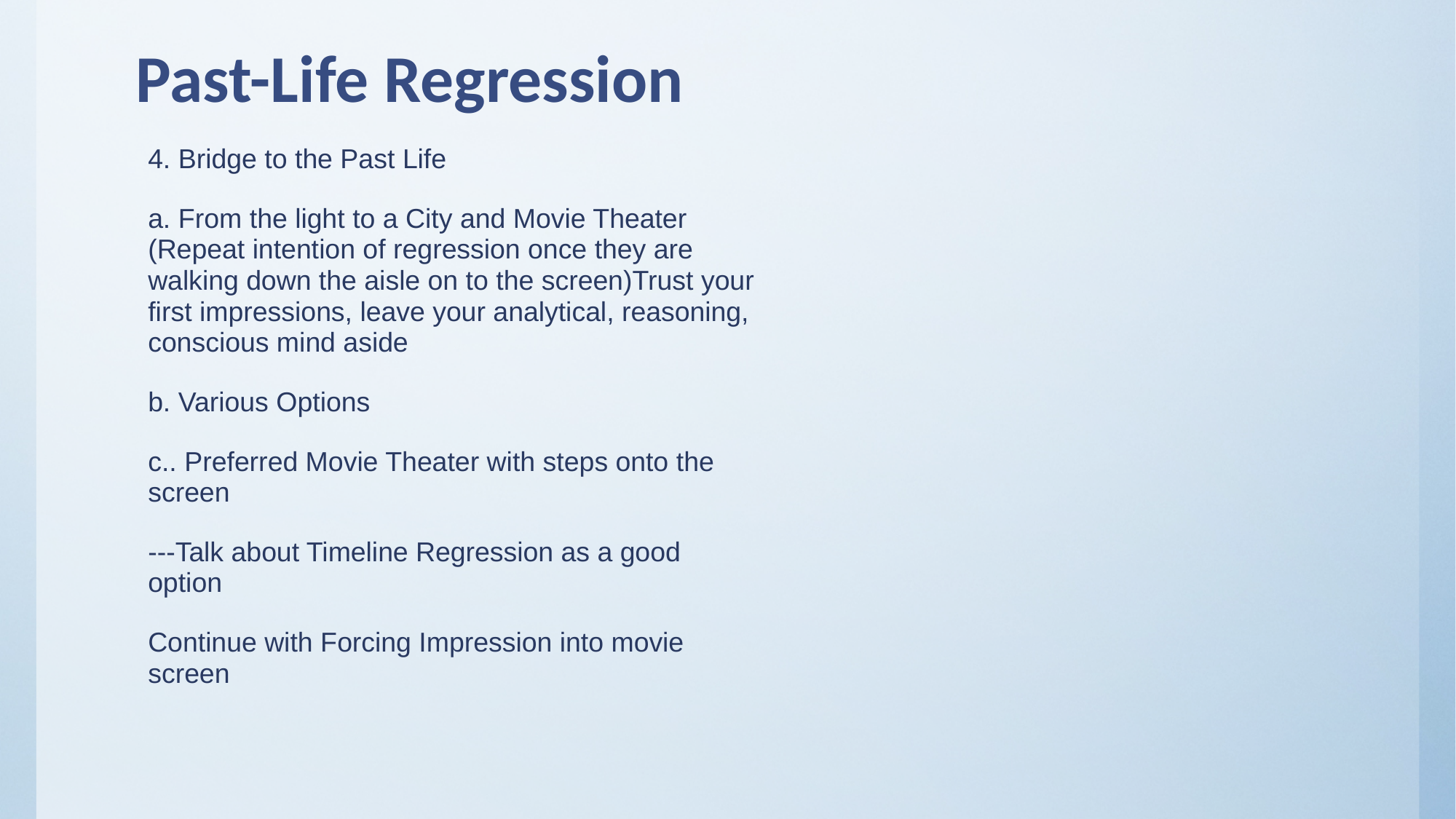

# Past-Life Regression
4. Bridge to the Past Life
a. From the light to a City and Movie Theater (Repeat intention of regression once they are walking down the aisle on to the screen)Trust your first impressions, leave your analytical, reasoning, conscious mind aside
b. Various Options
c.. Preferred Movie Theater with steps onto the screen
---Talk about Timeline Regression as a good option
Continue with Forcing Impression into movie screen